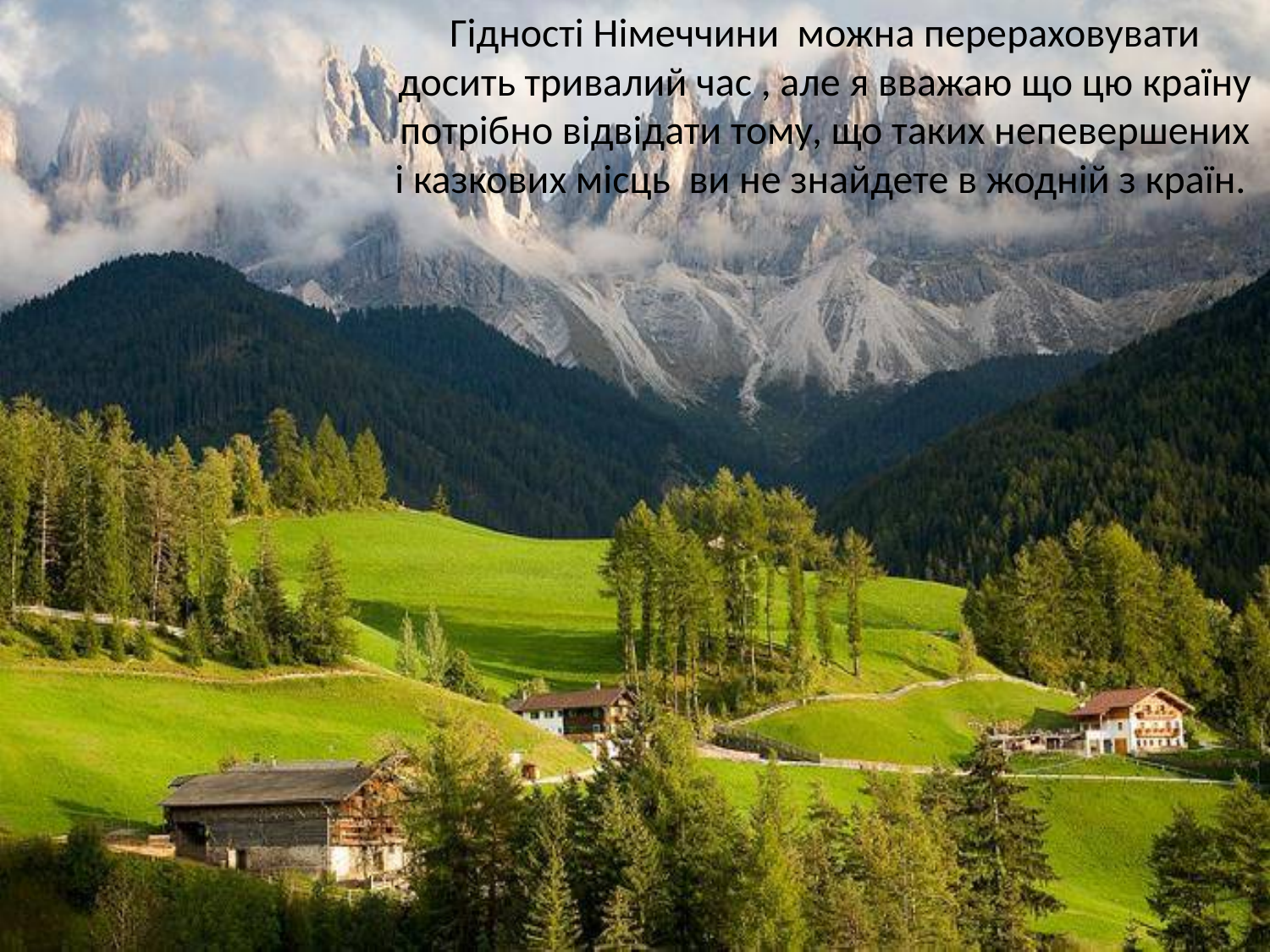

Гідності Німеччини  можна перераховувати досить тривалий час , але я вважаю що цю країну потрібно відвідати тому, що таких непевершених і казкових місць  ви не знайдете в жодній з країн.